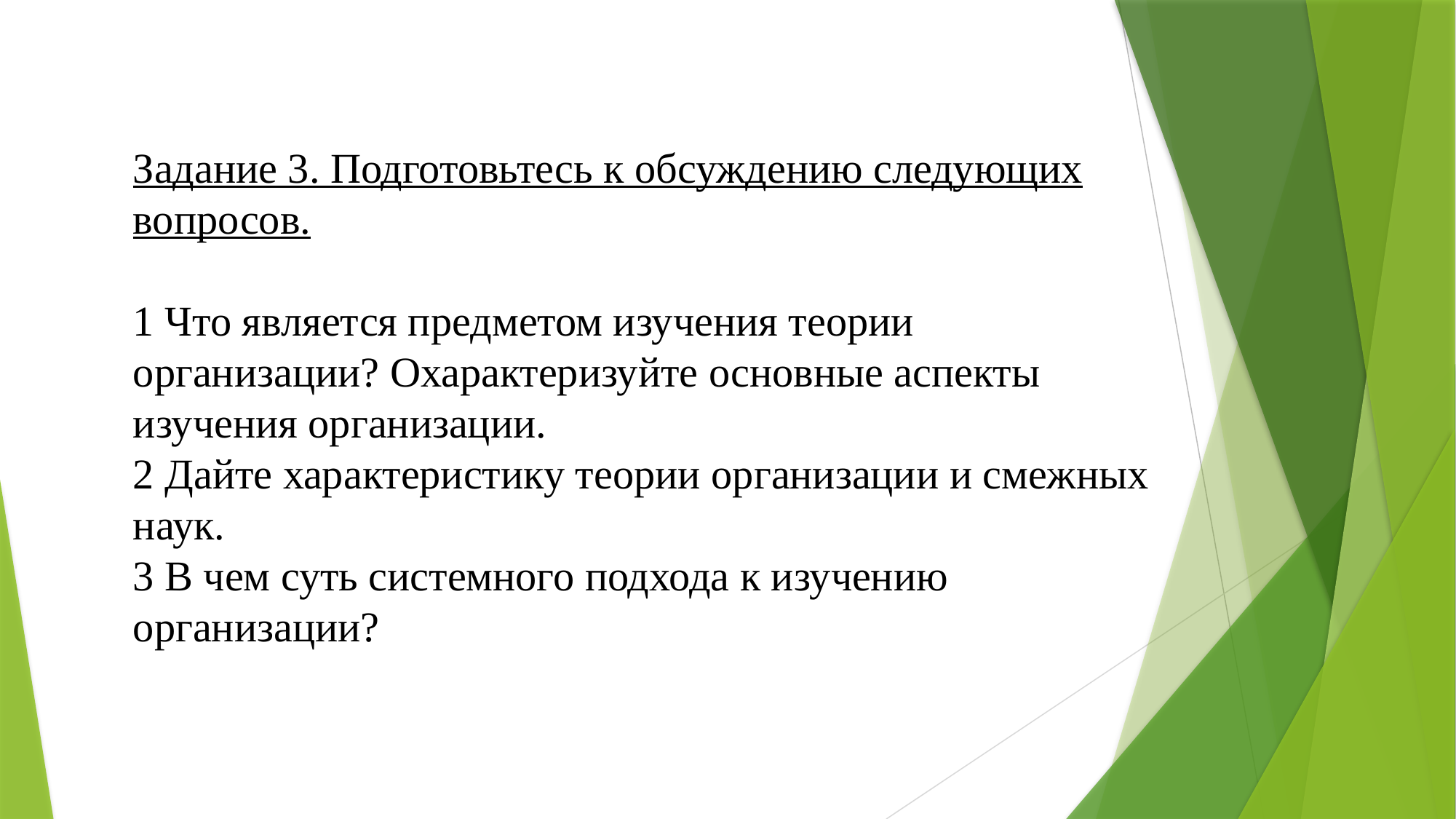

Задание 3. Подготовьтесь к обсуждению следующих вопросов.

1 Что является предметом изучения теории организации? Охарактеризуйте основные аспекты изучения организации.
2 Дайте характеристику теории организации и смежных наук.
3 В чем суть системного подхода к изучению организации?